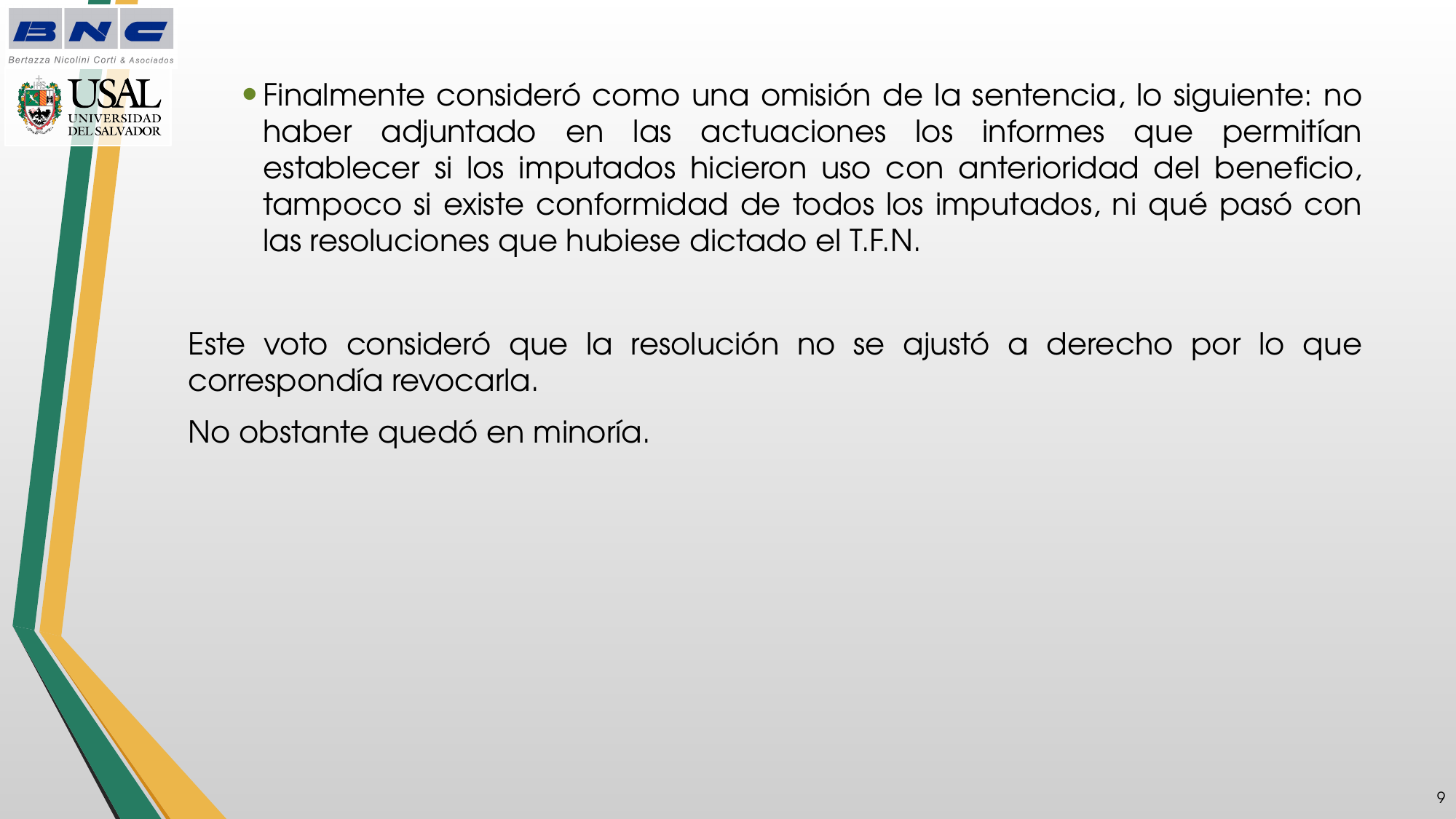

Finalmente consideró como una omisión de la sentencia, lo siguiente: no haber adjuntado en las actuaciones los informes que permitían establecer si los imputados hicieron uso con anterioridad del beneficio, tampoco si existe conformidad de todos los imputados, ni qué pasó con las resoluciones que hubiese dictado el T.F.N.

Este voto consideró que la resolución no se ajustó a derecho por lo que correspondía revocarla.
No obstante quedó en minoría.

9